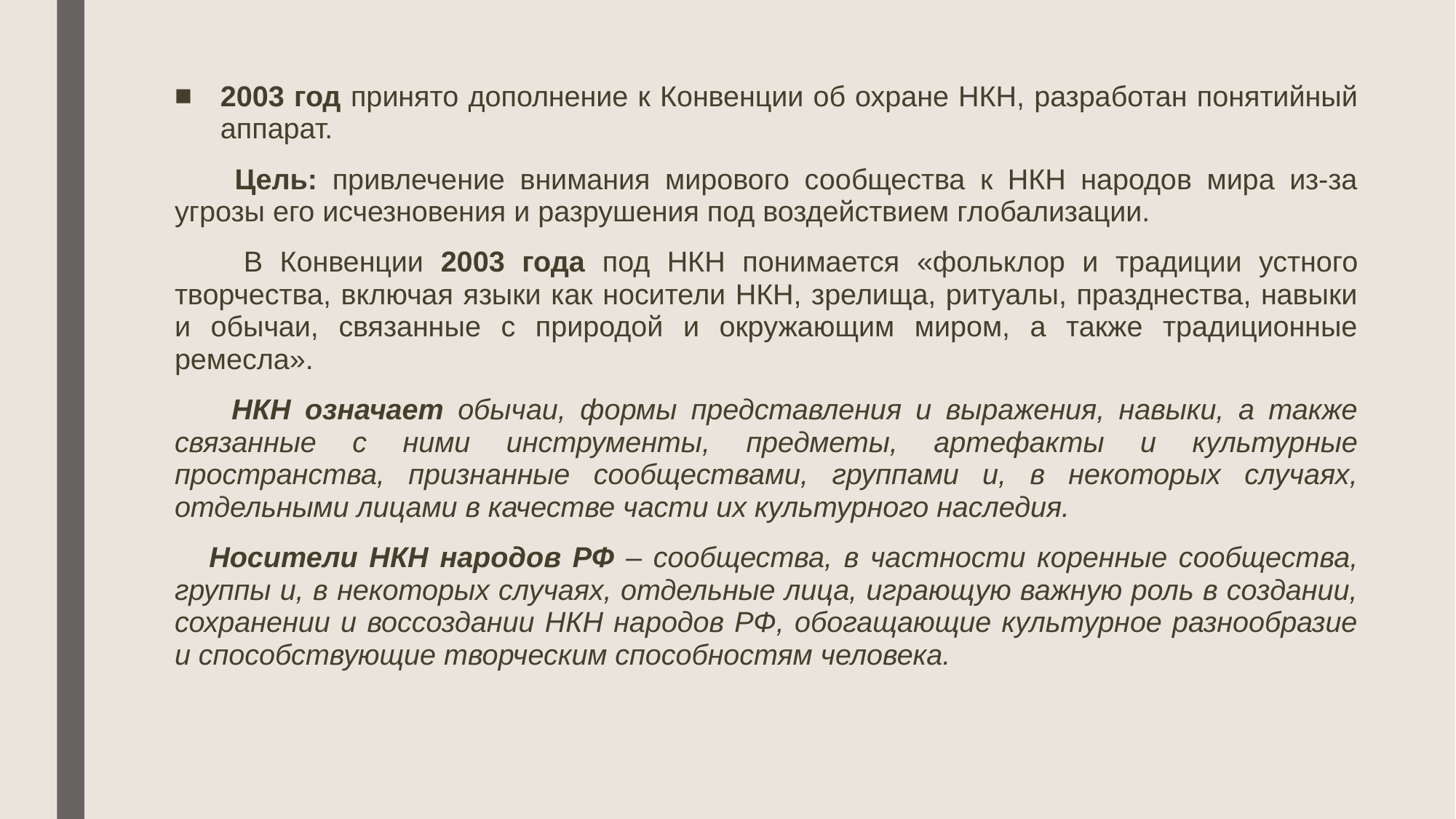

2003 год принято дополнение к Конвенции об охране НКН, разработан понятийный аппарат.
    Цель: привлечение внимания мирового сообщества к НКН народов мира из-за угрозы его исчезновения и разрушения под воздействием глобализации.
    В Конвенции 2003 года под НКН понимается «фольклор и традиции устного творчества, включая языки как носители НКН, зрелища, ритуалы, празднества, навыки и обычаи, связанные с природой и окружающим миром, а также традиционные ремесла».
    НКН означает обычаи, формы представления и выражения, навыки, а также связанные с ними инструменты, предметы, артефакты и культурные пространства, признанные сообществами, группами и, в некоторых случаях, отдельными лицами в качестве части их культурного наследия.
   Носители НКН народов РФ – сообщества, в частности коренные сообщества, группы и, в некоторых случаях, отдельные лица, играющую важную роль в создании, сохранении и воссоздании НКН народов РФ, обогащающие культурное разнообразие и способствующие творческим способностям человека.